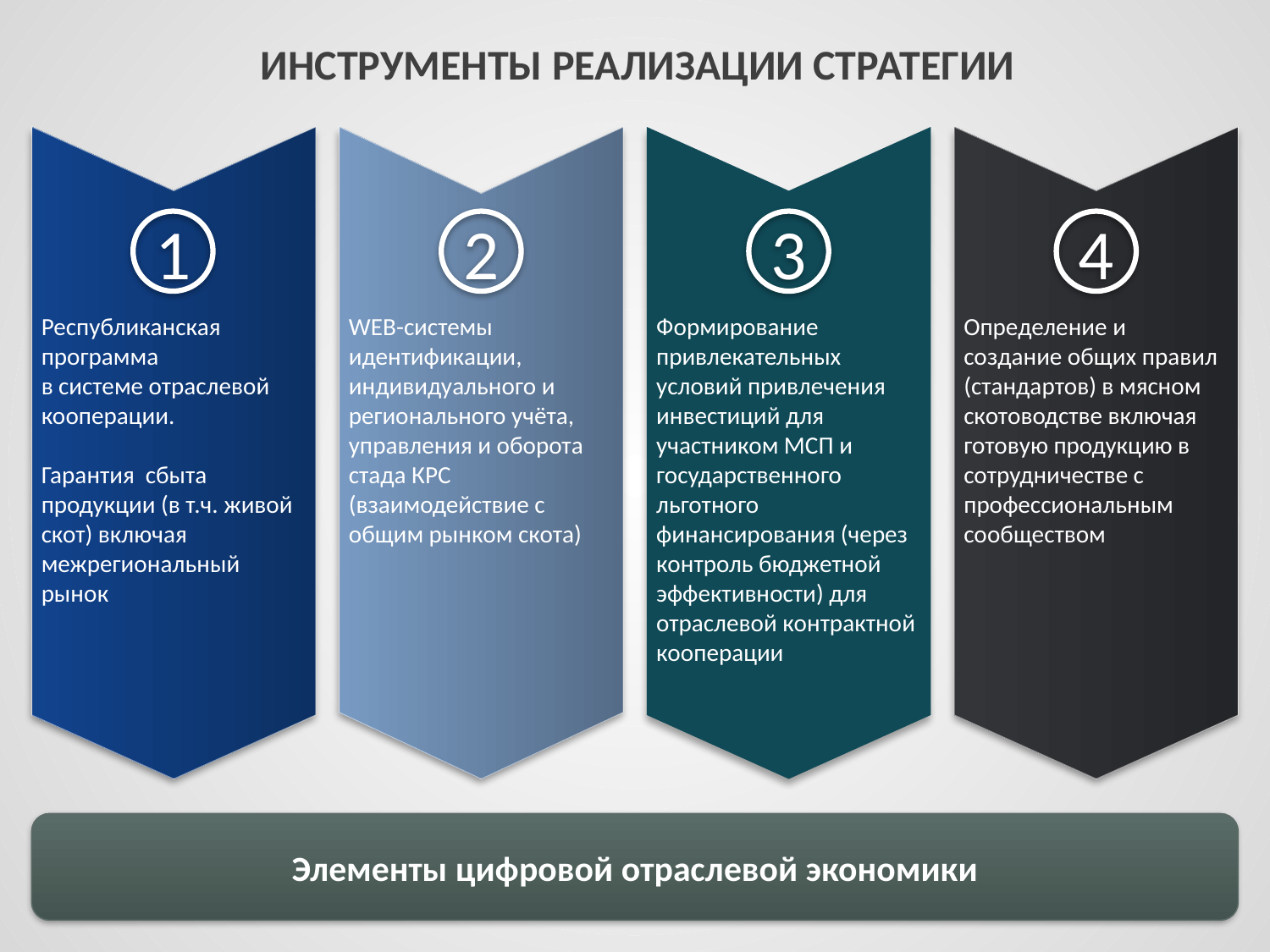

ИНСТРУМЕНТЫ РЕАЛИЗАЦИИ СТРАТЕГИИ

1
2
3
4
Республиканская
программа
в системе отраслевой кооперации.

Гарантия  сбыта продукции (в т.ч. живой скот) включая межрегиональный рынок
WEB-системы идентификации, индивидуального и регионального учёта, управления и оборота стада КРС (взаимодействие с общим рынком скота)

Формирование привлекательных условий привлечения инвестиций для участником МСП и государственного льготного финансирования (через контроль бюджетной эффективности) для
отраслевой контрактной кооперации
Определение и создание общих правил (стандартов) в мясном скотоводстве включая готовую продукцию в сотрудничестве с профессиональным сообществом
Элементы цифровой отраслевой экономики